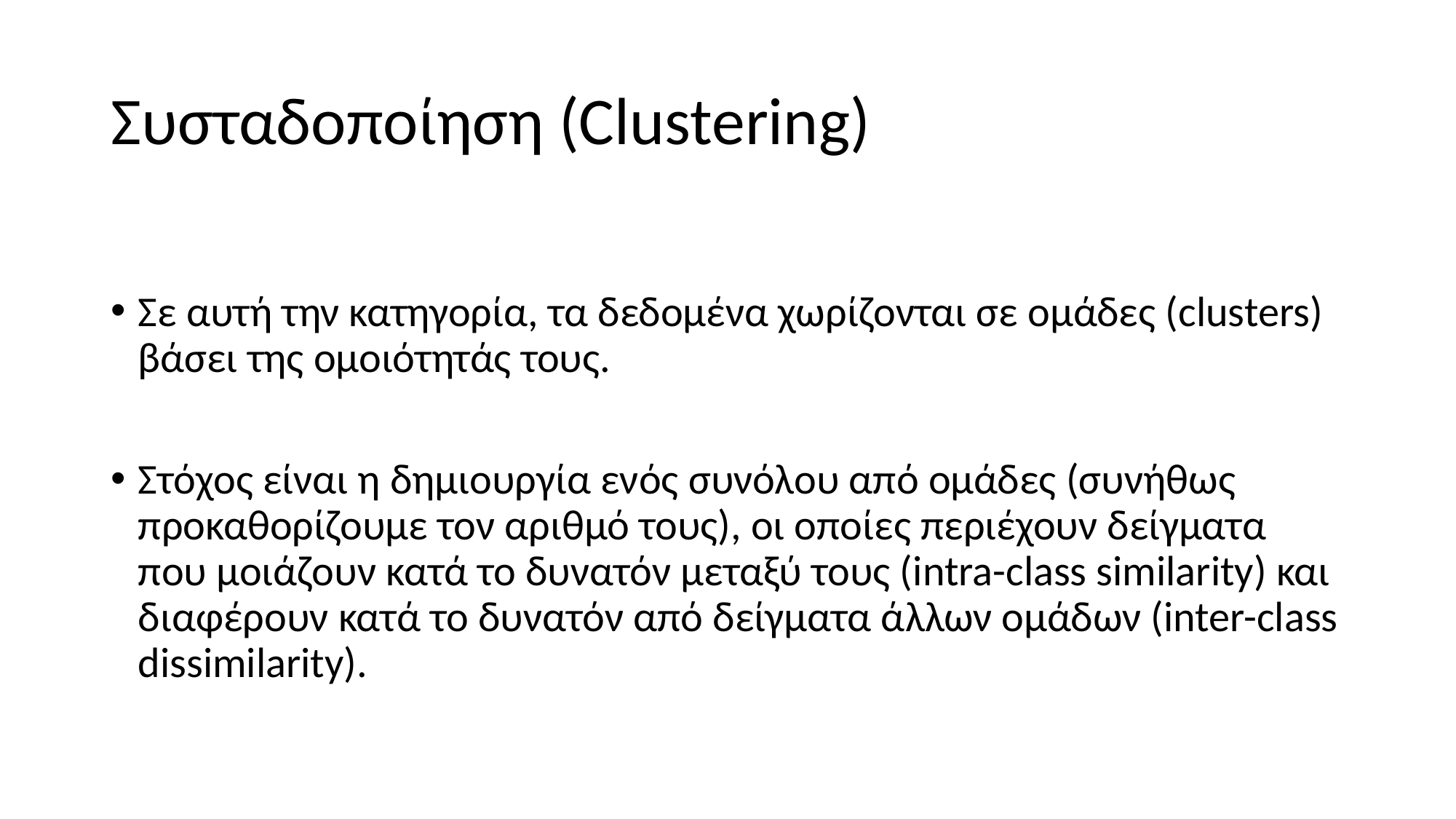

# Συσταδοποίηση (Clustering)

Σε αυτή την κατηγορία, τα δεδομένα χωρίζονται σε ομάδες (clusters) βάσει της ομοιότητάς τους.

Στόχος είναι η δημιουργία ενός συνόλου από ομάδες (συνήθως προκαθορίζουμε τον αριθμό τους), οι οποίες περιέχουν δείγματα που μοιάζουν κατά το δυνατόν μεταξύ τους (intra-class similarity) και διαφέρουν κατά το δυνατόν από δείγματα άλλων ομάδων (inter-class dissimilarity).